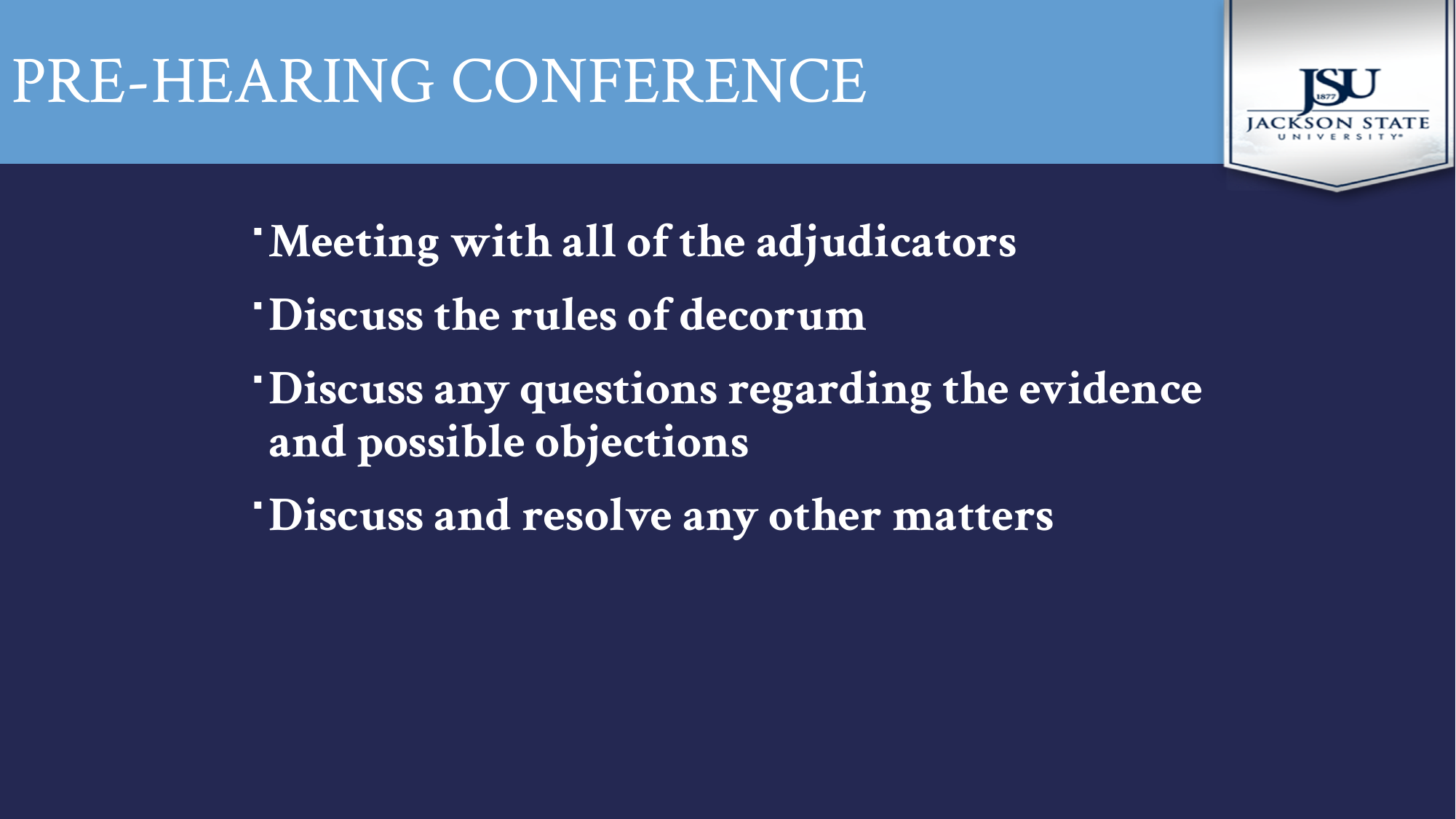

# Pre-Hearing Conference
Meeting with all of the adjudicators
Discuss the rules of decorum
Discuss any questions regarding the evidence and possible objections
Discuss and resolve any other matters